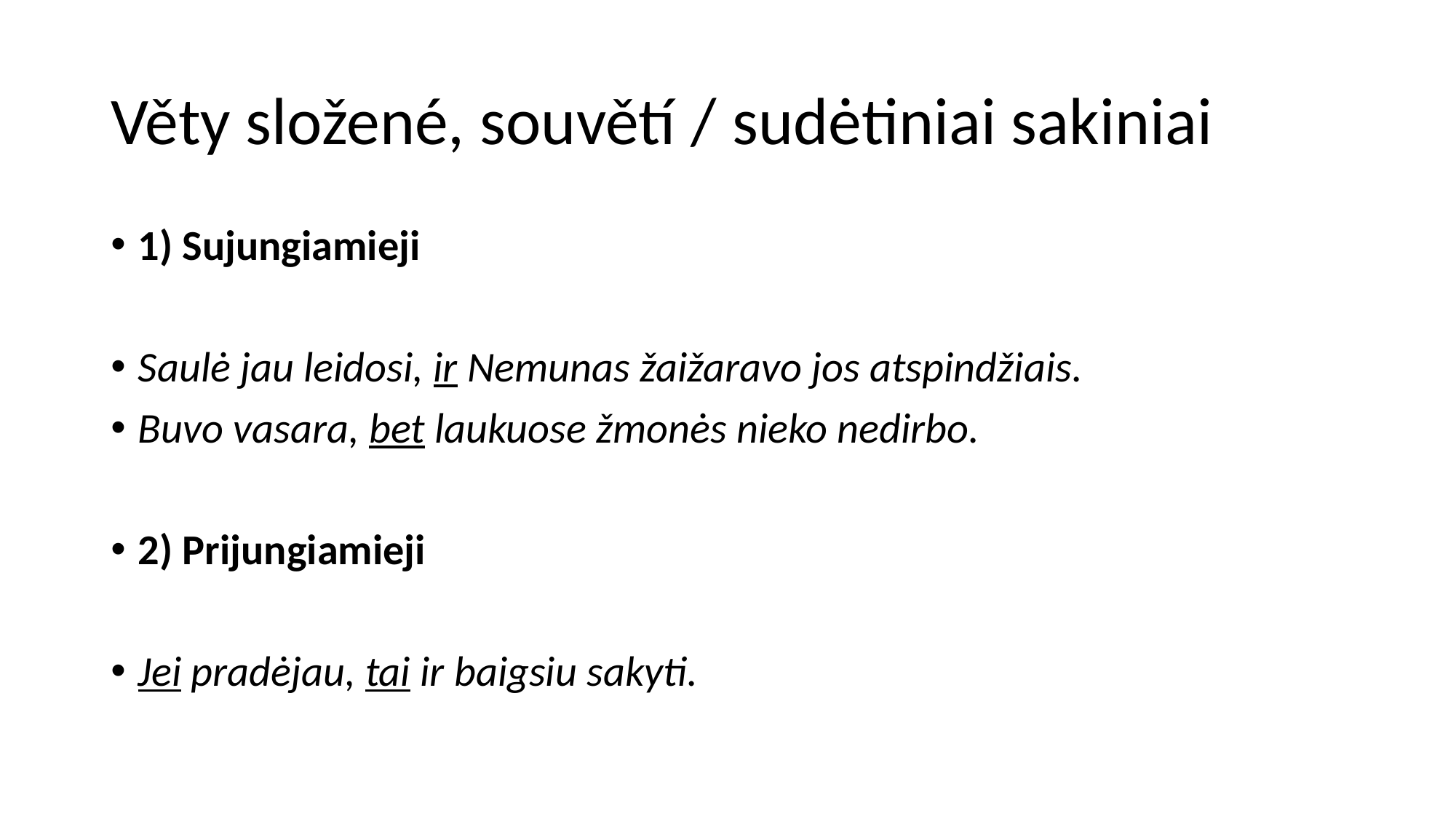

# Věty složené, souvětí / sudėtiniai sakiniai
1) Sujungiamieji

Saulė jau leidosi, ir Nemunas žaižaravo jos atspindžiais.
Buvo vasara, bet laukuose žmonės nieko nedirbo.

2) Prijungiamieji

Jei pradėjau, tai ir baigsiu sakyti.